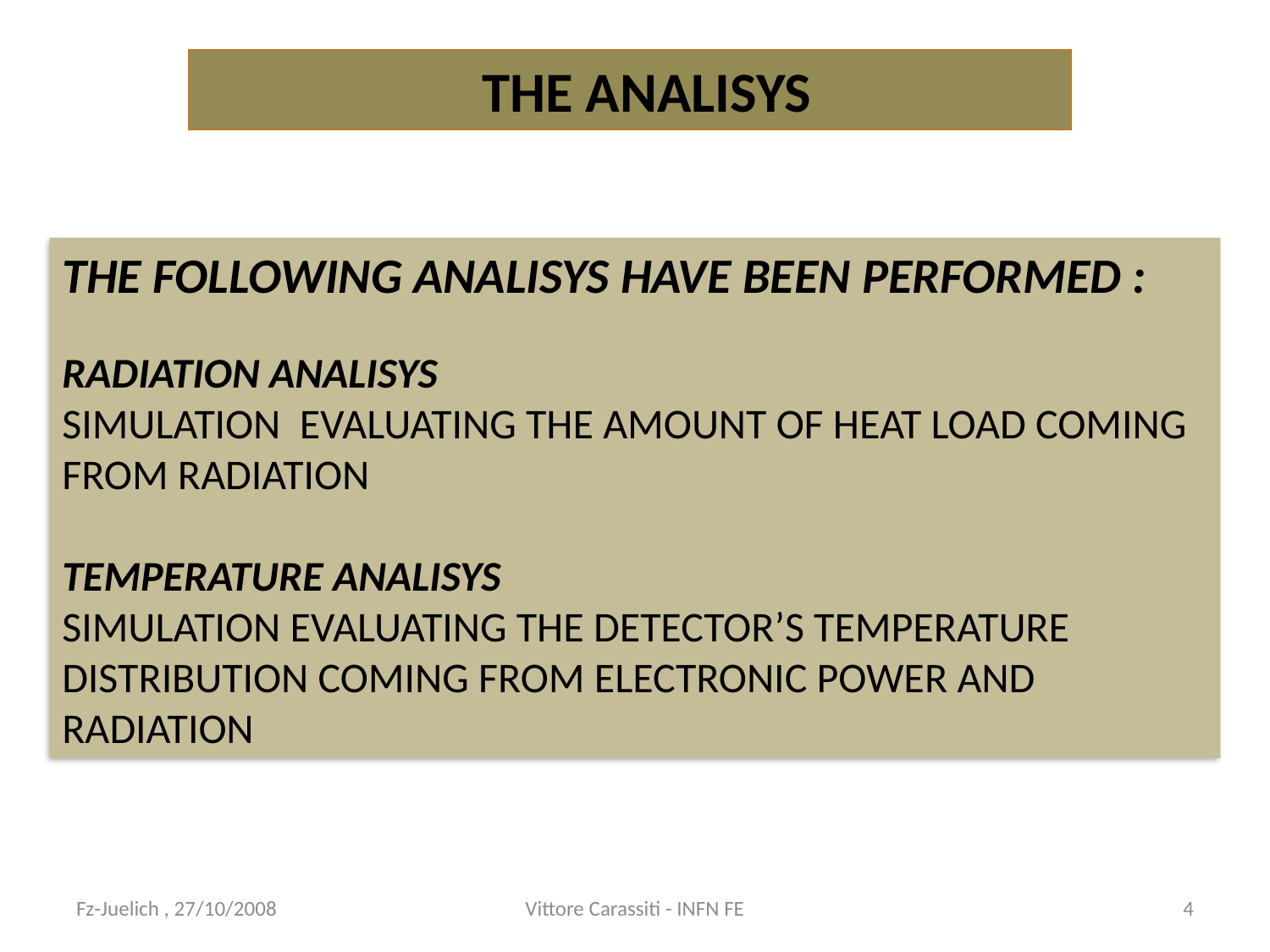

THE ANALISYS
THE FOLLOWING ANALISYS HAVE BEEN PERFORMED :

RADIATION ANALISYS
SIMULATION  EVALUATING THE AMOUNT OF HEAT LOAD COMING FROM RADIATION

TEMPERATURE ANALISYS
SIMULATION EVALUATING THE DETECTOR’S TEMPERATURE DISTRIBUTION COMING FROM ELECTRONIC POWER AND RADIATION
Fz-Juelich , 27/10/2008
Vittore Carassiti - INFN FE
4